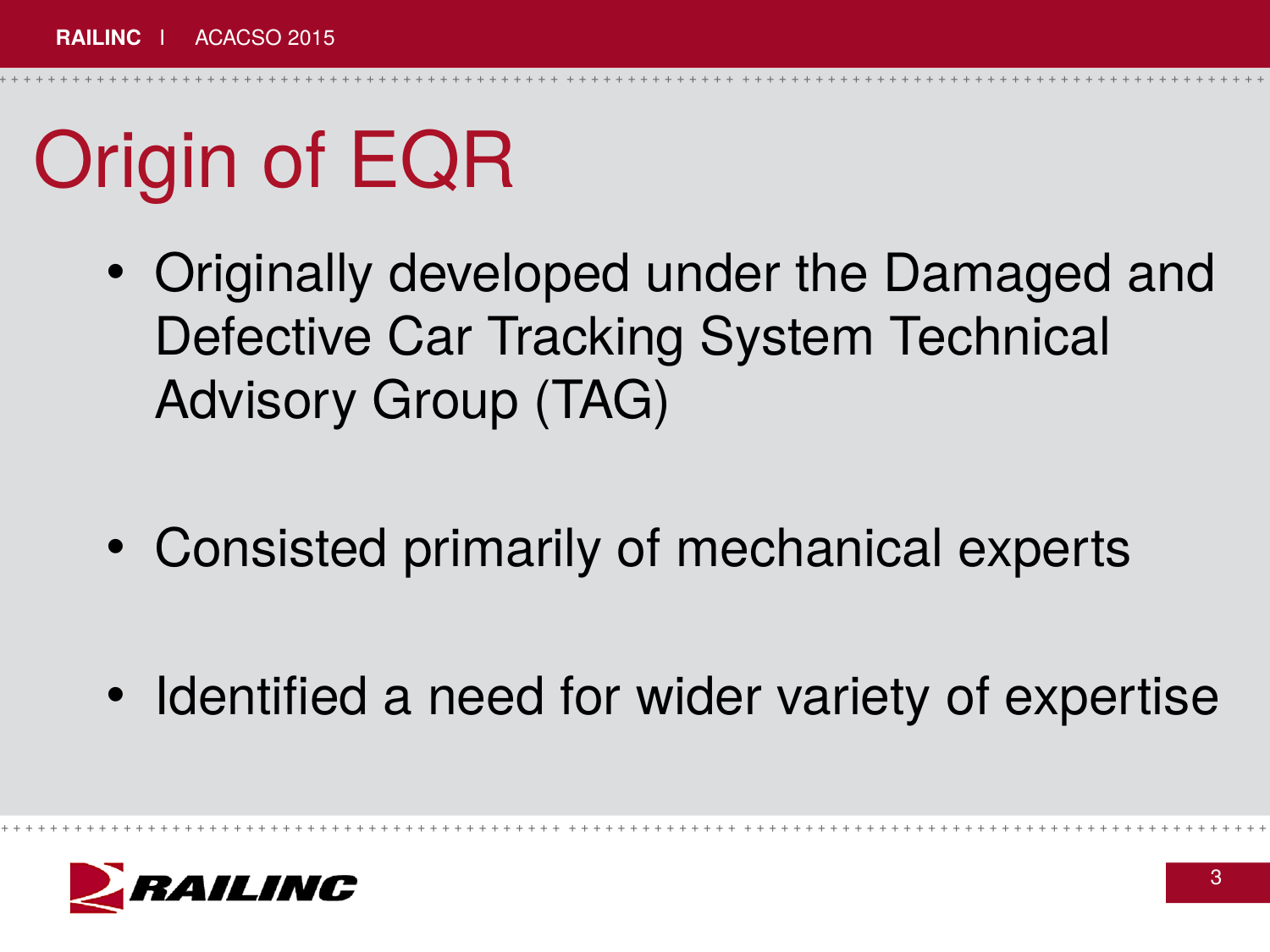

Origin of EQR
Originally developed under the Damaged and Defective Car Tracking System Technical Advisory Group (TAG)
Consisted primarily of mechanical experts
Identified a need for wider variety of expertise
3